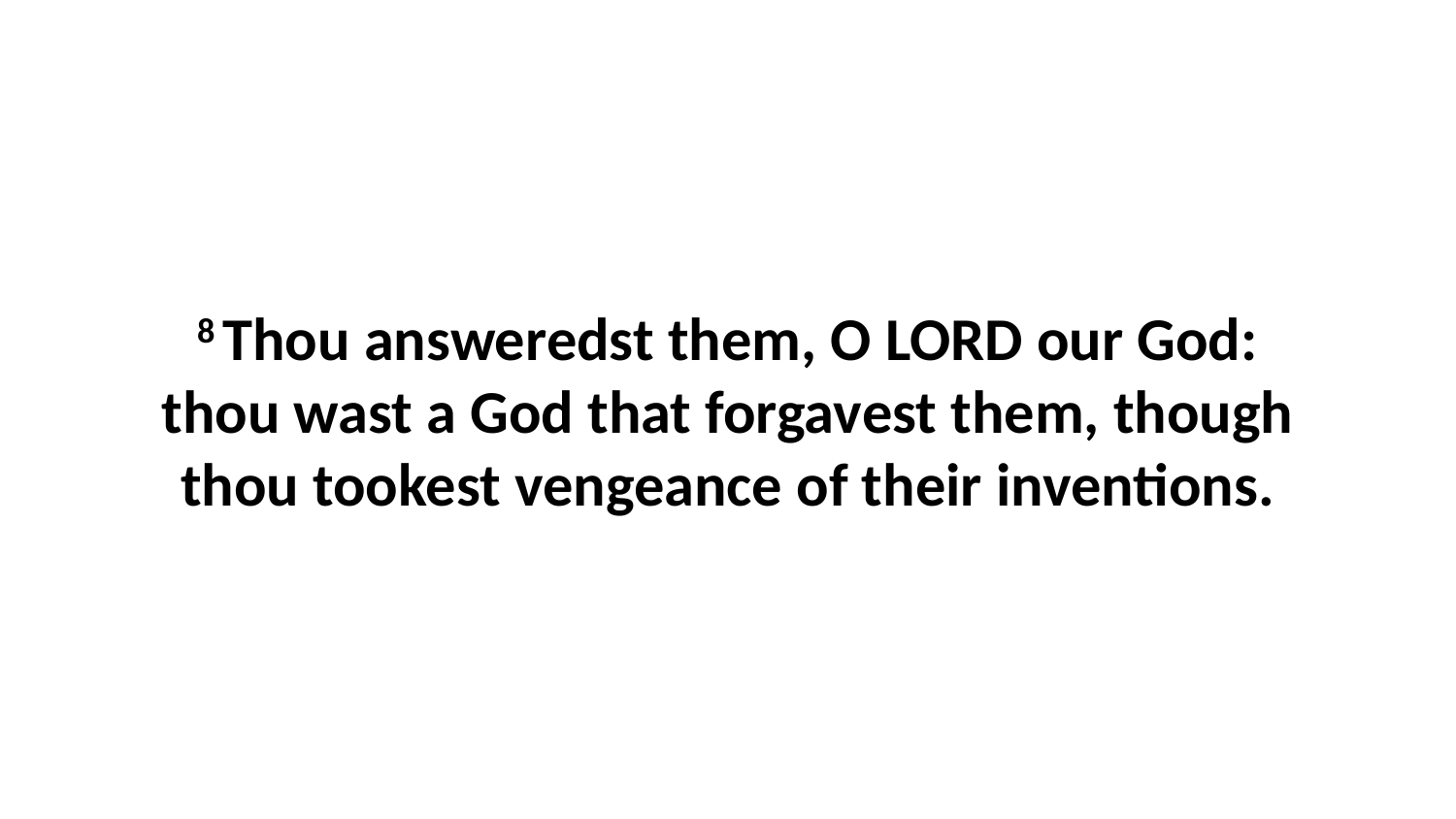

8 Thou answeredst them, O LORD our God: thou wast a God that forgavest them, though thou tookest vengeance of their inventions.